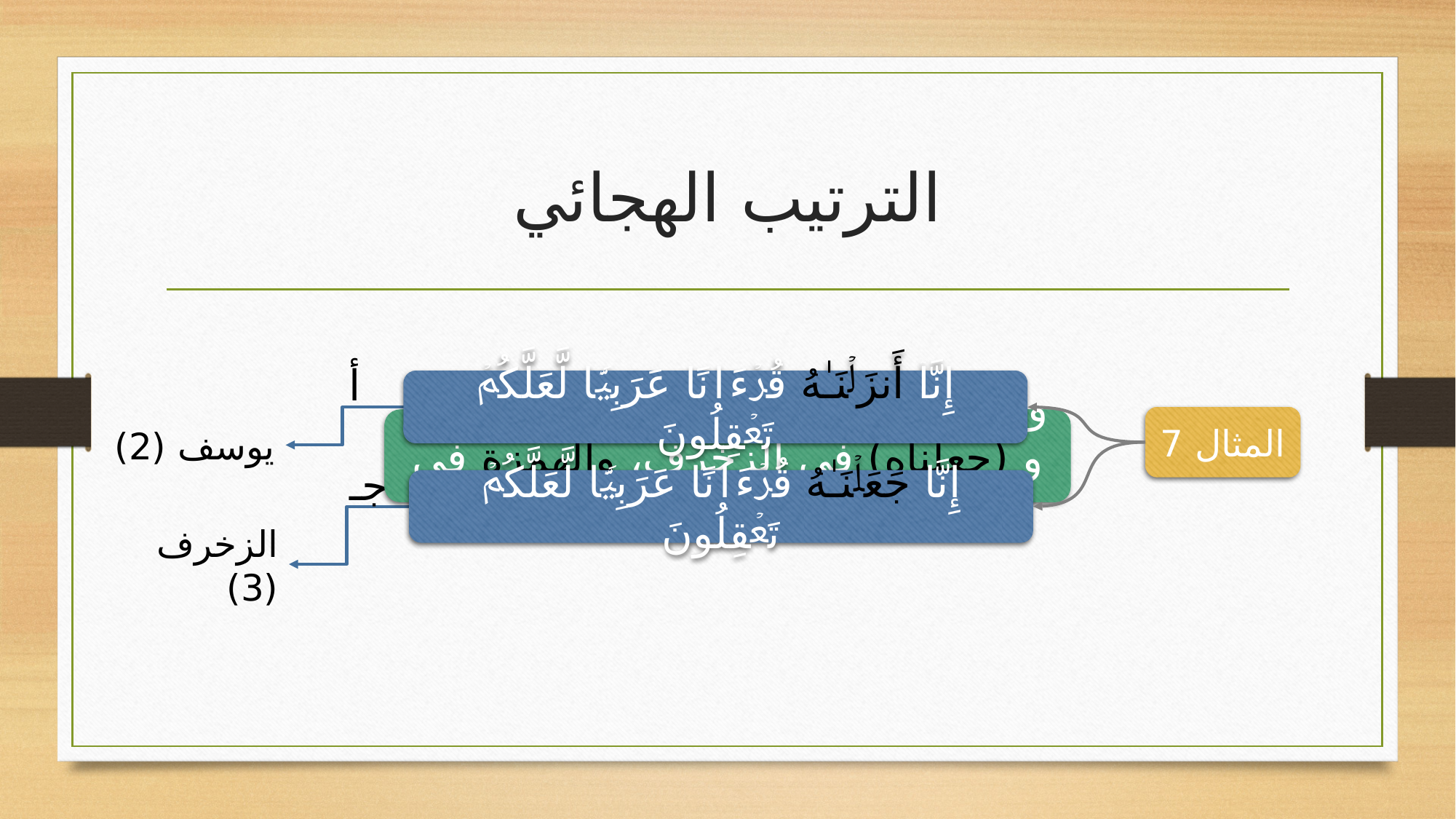

# الترتيب الهجائي
أ
جـ
إِنَّاۤ أَنزَلۡنَـٰهُ قُرۡءَ ا⁠ نًا عَرَبِیࣰّا لَّعَلَّكُمۡ تَعۡقِلُونَ
إِنَّا جَعَلۡنَـٰهُ قُرۡءَ ا⁠ نًا عَرَبِیࣰّا لَّعَلَّكُمۡ تَعۡقِلُونَ
المثال 7
يوسف (2)
الزخرف(3)
وجه الإشكال بين (أنزلناه) في يوسف و (جعلناه) في الزخرف، والهمزة في الأولى تسبق الجيم في الثانية